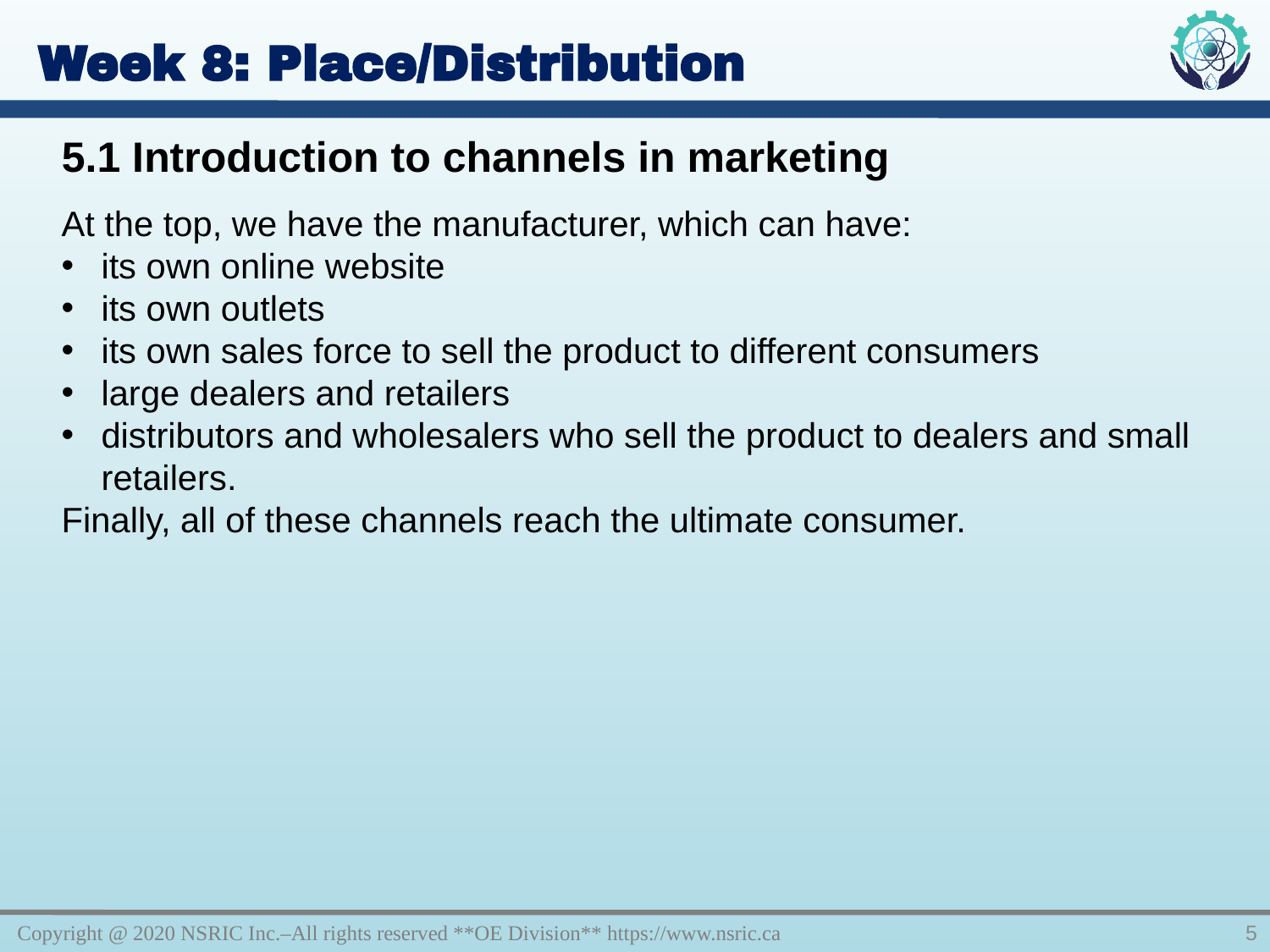

Week 8: Place/Distribution
5.1 Introduction to channels in marketing
At the top, we have the manufacturer, which can have:
its own online website
its own outlets
its own sales force to sell the product to different consumers
large dealers and retailers
distributors and wholesalers who sell the product to dealers and small retailers.
Finally, all of these channels reach the ultimate consumer.

Copyright @ 2020 NSRIC Inc.–All rights reserved **OE Division** https://www.nsric.ca
5